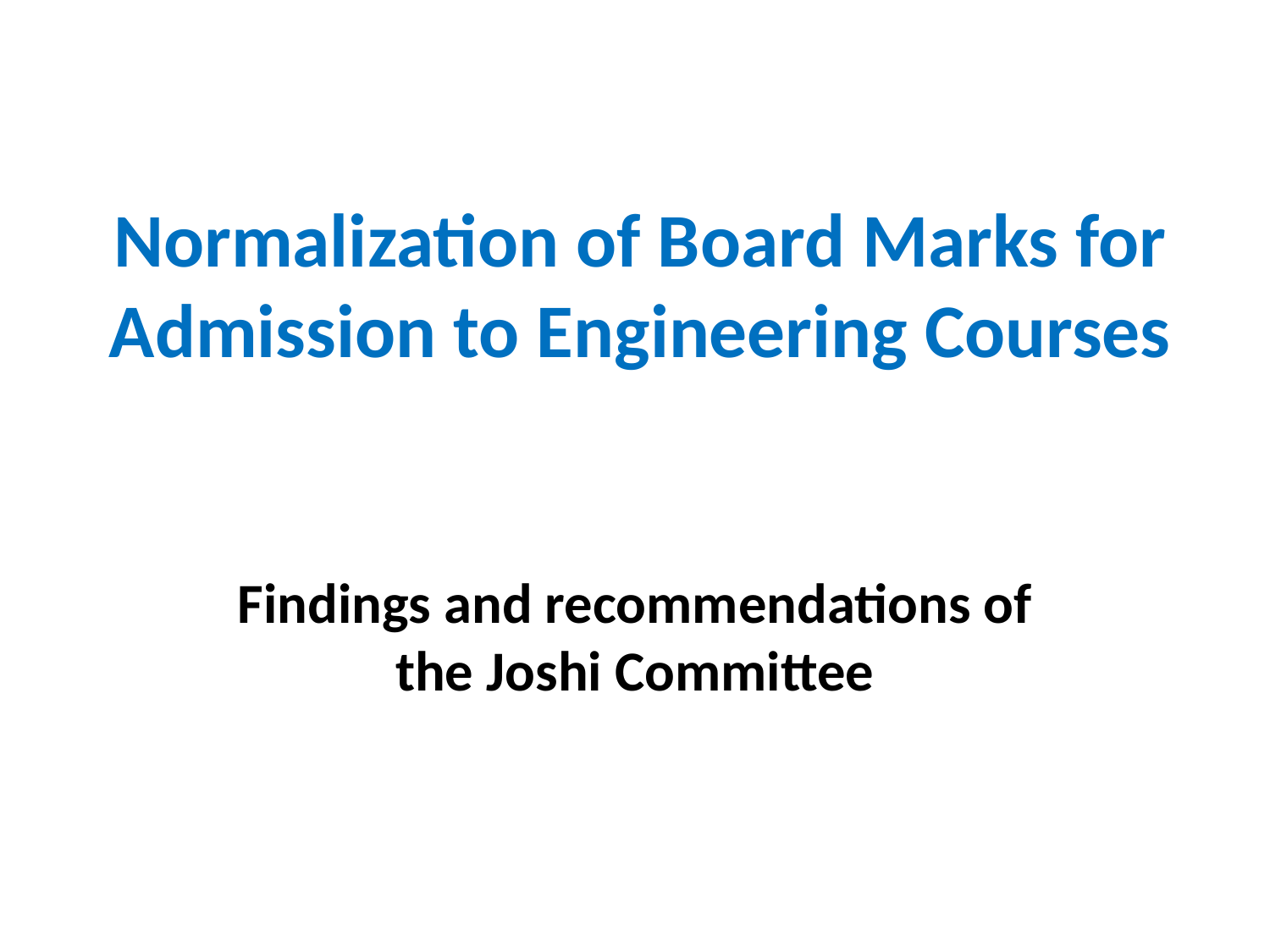

# Normalization of Board Marks for Admission to Engineering Courses
Findings and recommendations of the Joshi Committee